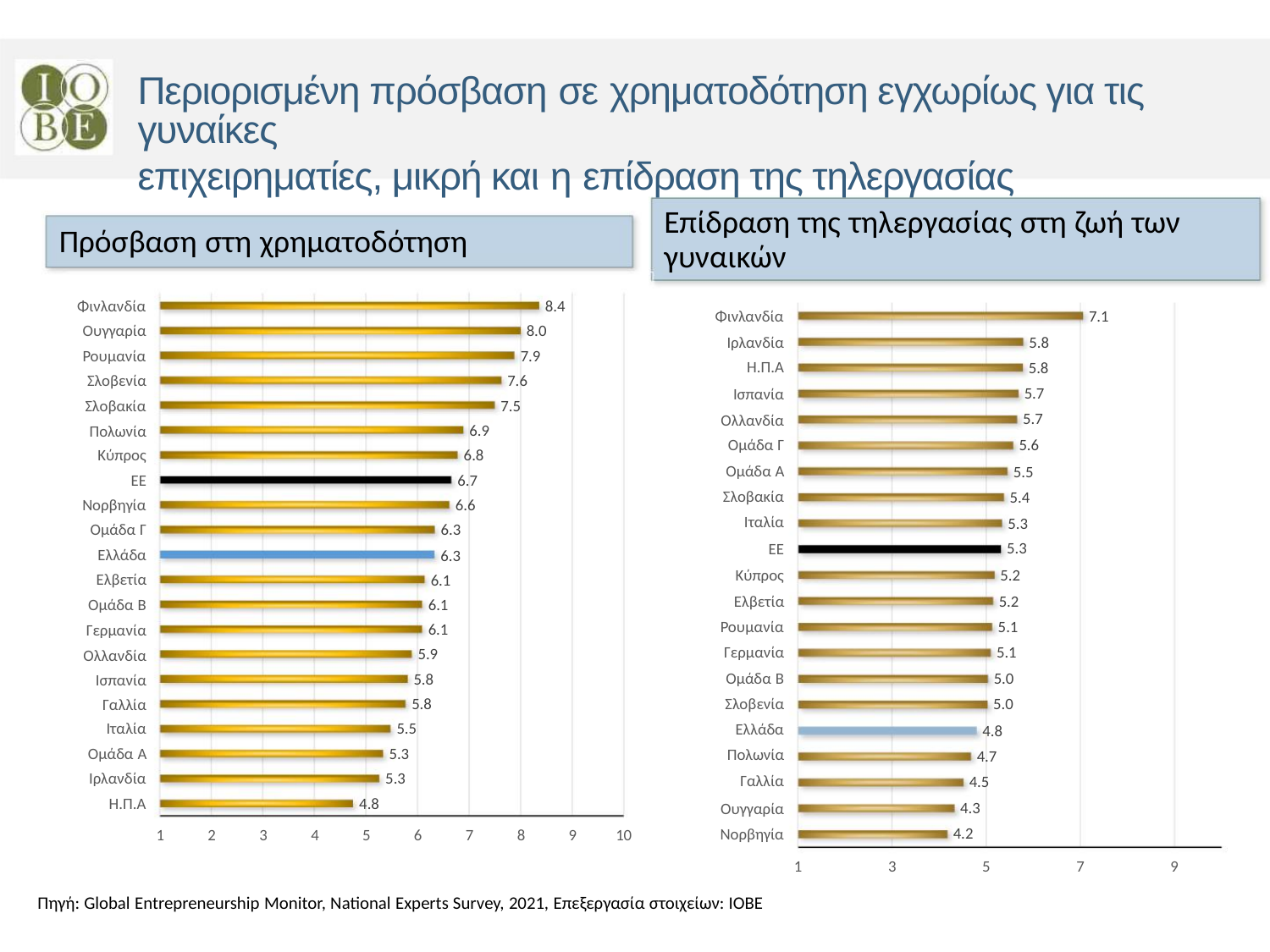

Περιορισμένη πρόσβαση σε χρηματοδότηση εγχωρίως για τις γυναίκες
επιχειρηματίες, μικρή και η επίδραση της τηλεργασίας
Επίδραση της τηλεργασίας στη ζωή των
γυναικών
Πρόσβαση στη χρηματοδότηση
Φινλανδία
Ουγγαρία
Ρουμανία
Σλοβενία
Σλοβακία
Πολωνία
8.4
8.0
7.9
7.6
7.5
Φινλανδία
Ιρλανδία
Η.Π.Α
7.1
5.8
5.8
5.7
5.7
5.6
Ισπανία
Ολλανδία
Ομάδα Γ
Ομάδα Α
Σλοβακία
Ιταλία
6.9
6.8
6.7
6.6
6.3
6.3
6.1
Κύπρος
EE
5.5
5.4
5.3
5.3
Νορβηγία
Ομάδα Γ
Ελλάδα
Ελβετία
Ομάδα Β
Γερμανία
Ολλανδία
Ισπανία
Γαλλία
EE
Κύπρος
5.2
Ελβετία
Ρουμανία
Γερμανία
Ομάδα Β
Σλοβενία
Ελλάδα
Πολωνία
Γαλλία
5.2
5.1
5.1
5.0
5.0
6.1
6.1
5.9
5.8
5.8
Ιταλία
5.5
5.3
5.3
4.8
4.7
4.5
4.3
4.2
Ομάδα Α
Ιρλανδία
Η.Π.Α
4.8
5
Ουγγαρία
Νορβηγία
1
2
3
4
6
7
8
9
10
1
3
5
7
9
Πηγή: Global Entrepreneurship Monitor, National Experts Survey, 2021, Επεξεργασία στοιχείων: ΙΟΒΕ